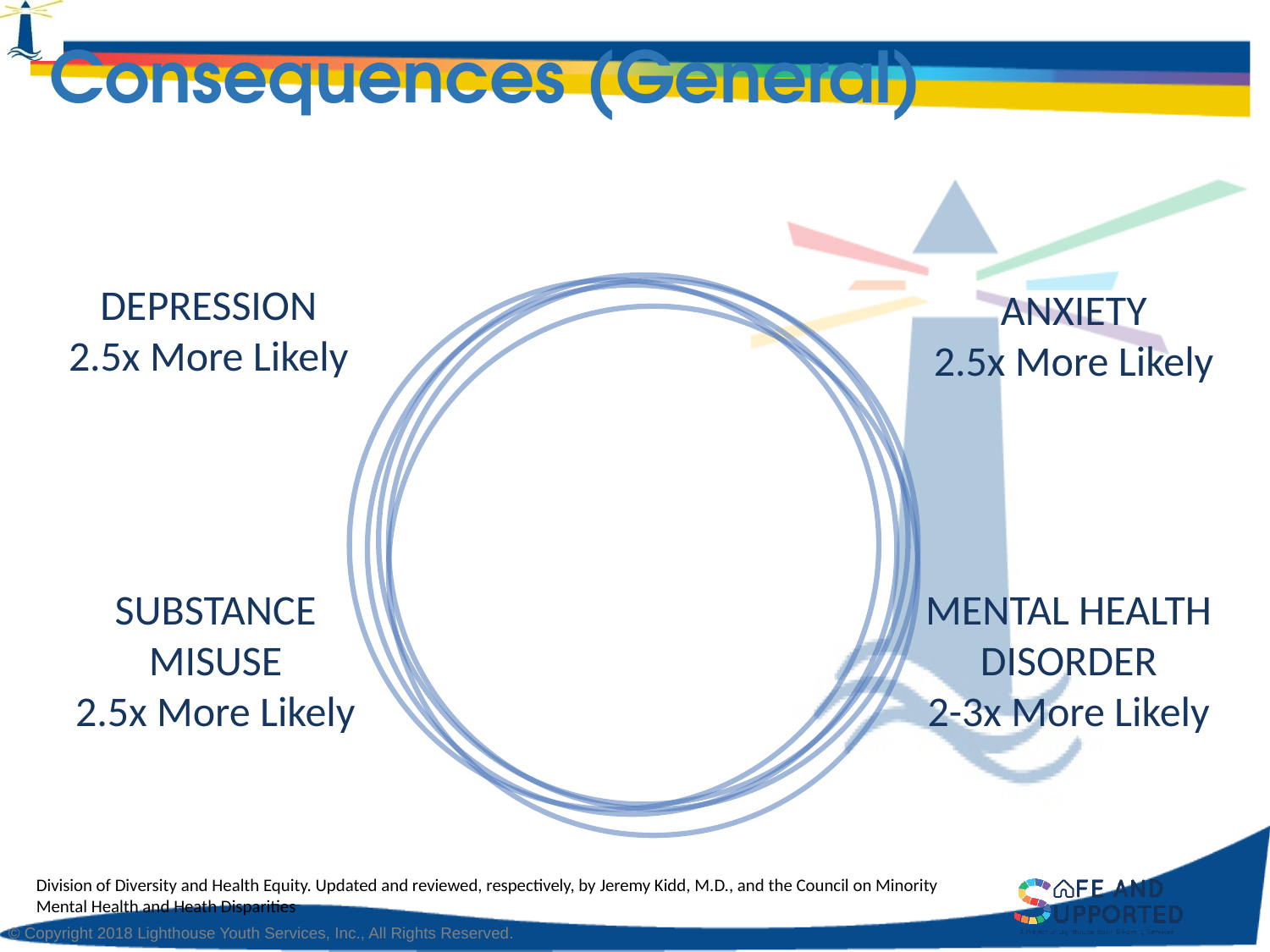

# Consequences (General)
DEPRESSION
2.5x More Likely

ANXIETY
2.5x More Likely
CONSEQUENCES
SUBSTANCE MISUSE
2.5x More Likely
MENTAL HEALTH DISORDER
2-3x More Likely

Division of Diversity and Health Equity. Updated and reviewed, respectively, by Jeremy Kidd, M.D., and the Council on Minority Mental Health and Heath Disparities